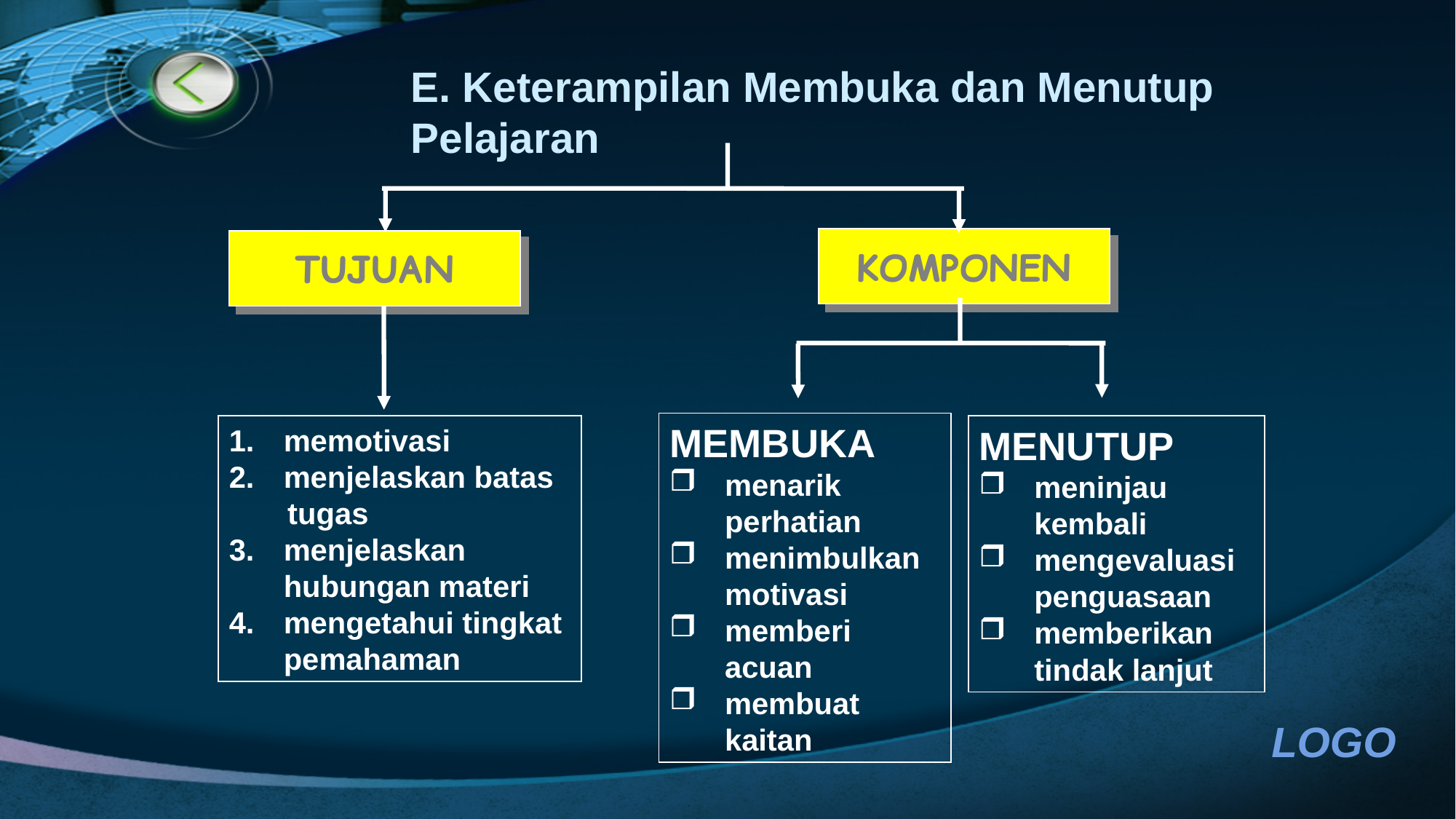

E. Keterampilan Membuka dan Menutup Pelajaran

KOMPONEN
TUJUAN

MEMBUKA
menarik perhatian
menimbulkan motivasi
memberi acuan
membuat kaitan
MENUTUP
meninjau kembali
mengevaluasi penguasaan
memberikan tindak lanjut
memotivasi
menjelaskan batas
       tugas
menjelaskan     hubungan materi
4.  	mengetahui tingkat pemahaman